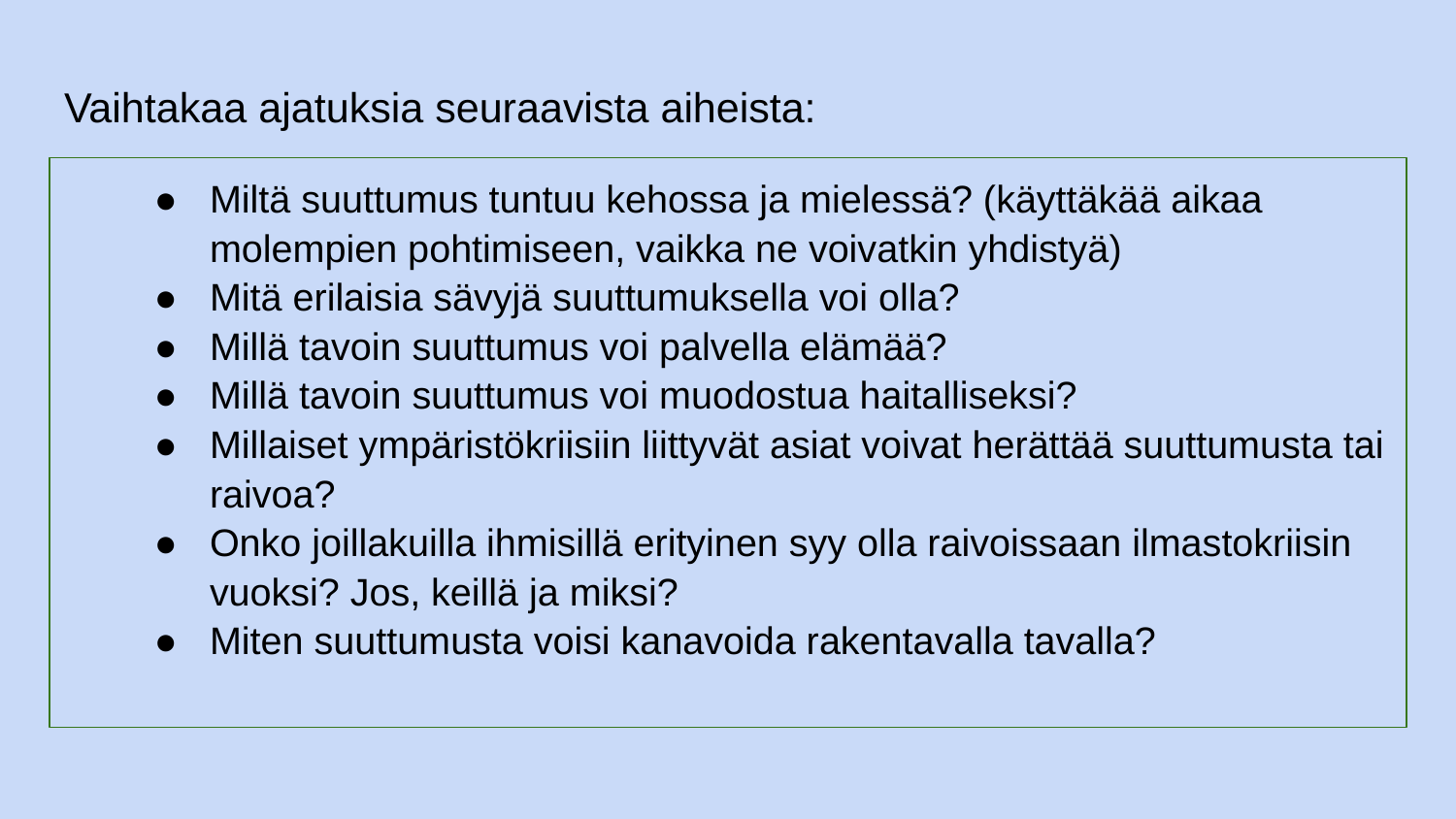

# Vaihtakaa ajatuksia seuraavista aiheista:
Miltä suuttumus tuntuu kehossa ja mielessä? (käyttäkää aikaa molempien pohtimiseen, vaikka ne voivatkin yhdistyä)
Mitä erilaisia sävyjä suuttumuksella voi olla?
Millä tavoin suuttumus voi palvella elämää?
Millä tavoin suuttumus voi muodostua haitalliseksi?
Millaiset ympäristökriisiin liittyvät asiat voivat herättää suuttumusta tai raivoa?
Onko joillakuilla ihmisillä erityinen syy olla raivoissaan ilmastokriisin vuoksi? Jos, keillä ja miksi?
Miten suuttumusta voisi kanavoida rakentavalla tavalla?